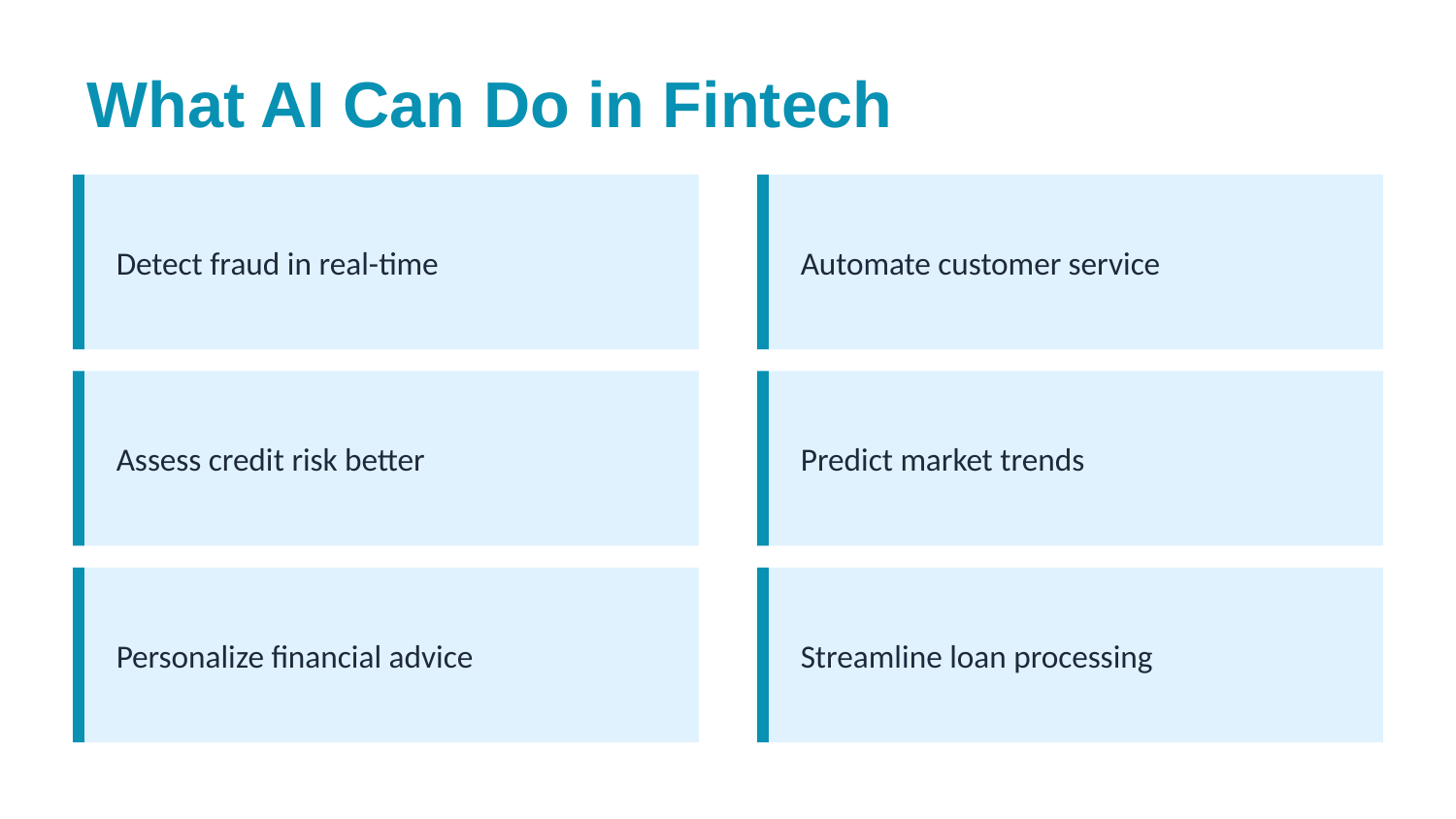

What AI Can Do in Fintech

Detect fraud in real-time
Automate customer service

Assess credit risk better
Predict market trends

Personalize financial advice
Streamline loan processing